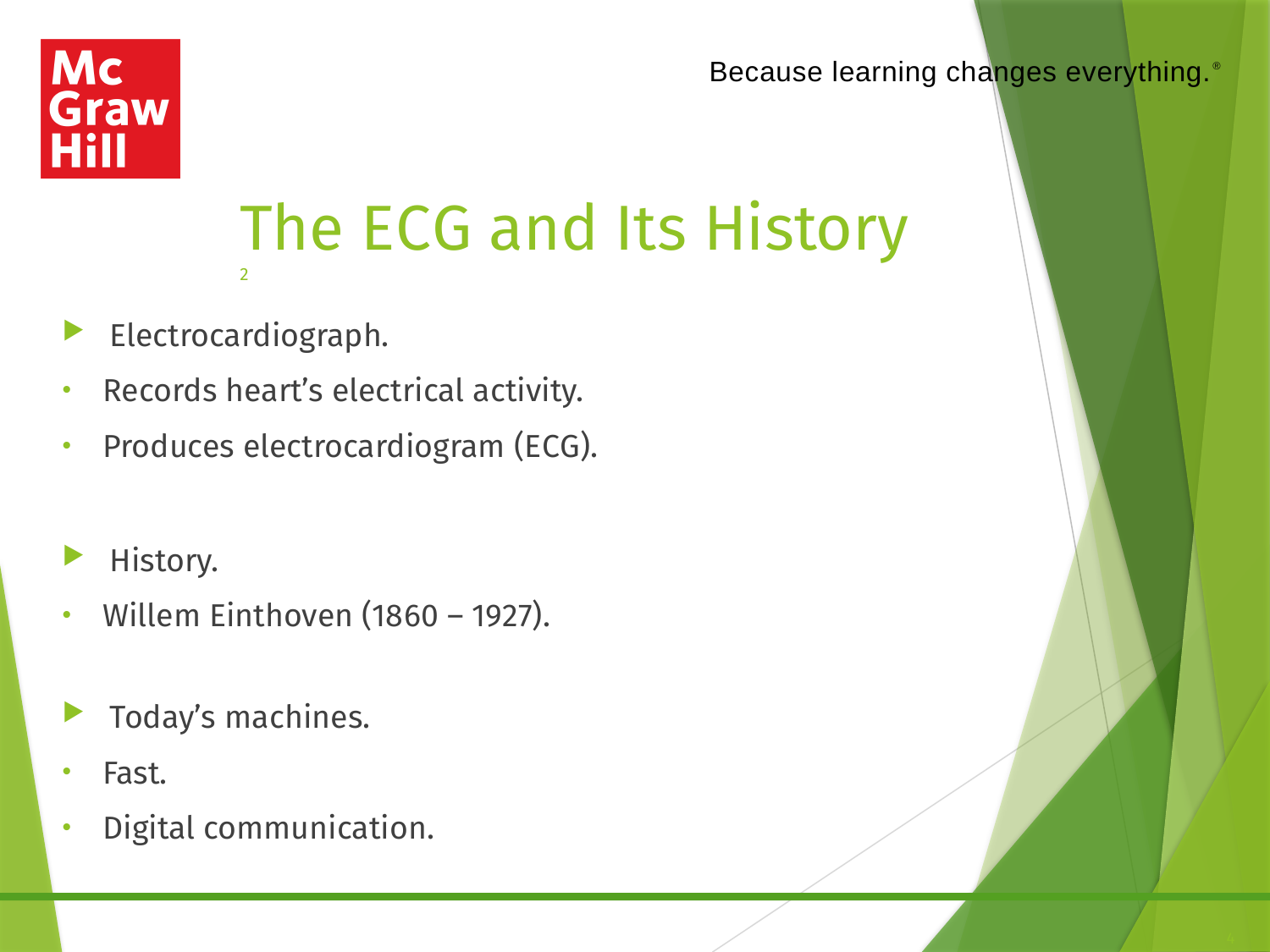

# The E C G and Its History 2
Electrocardiograph.
Records heart’s electrical activity.
Produces electrocardiogram (E C G).
History.
Willem Einthoven (18 60 – 19 27).
Today’s machines.
Fast.
Digital communication.
4